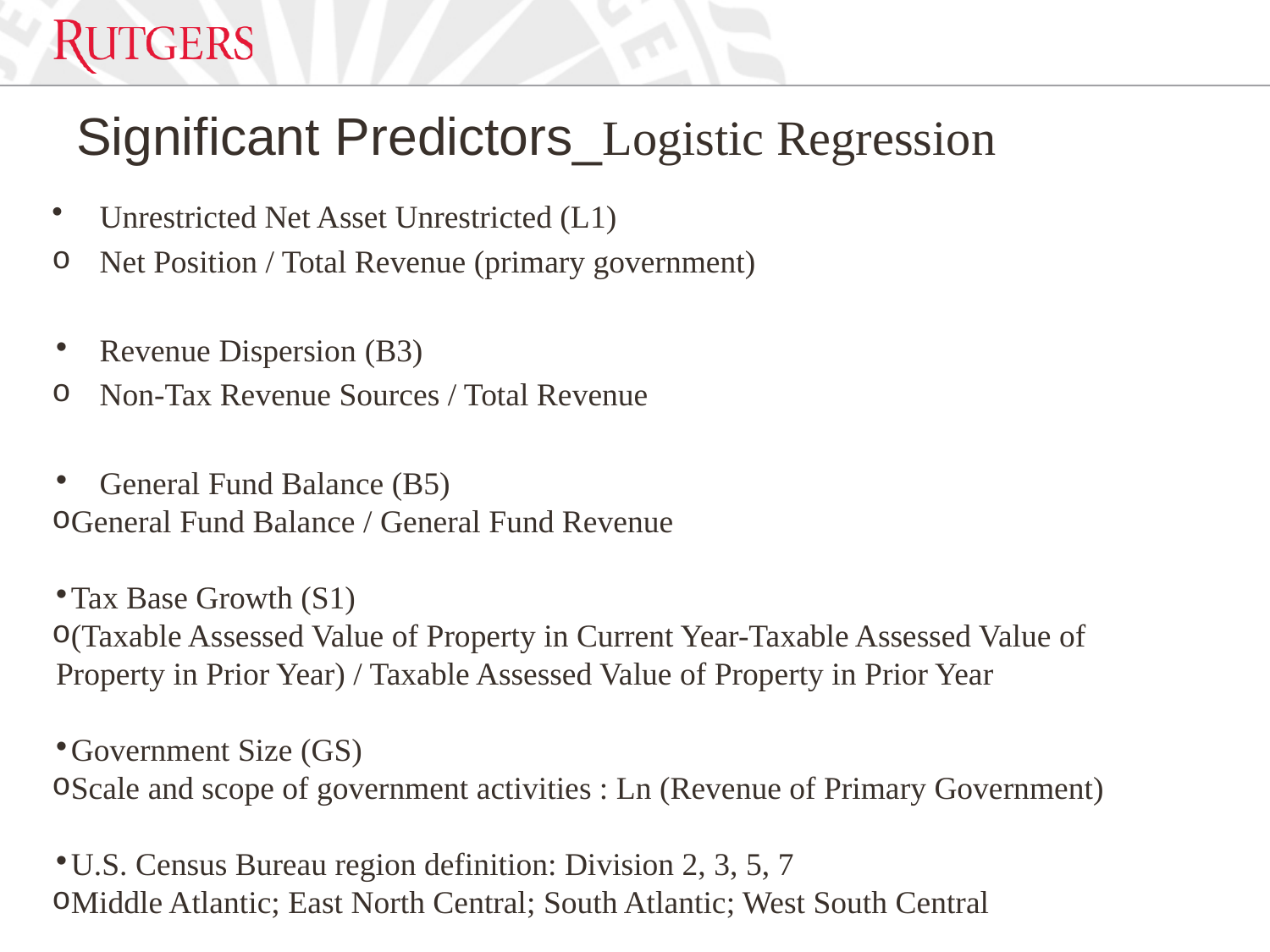

# Significant Predictors_Logistic Regression
Unrestricted Net Asset Unrestricted (L1)
Net Position / Total Revenue (primary government)

Revenue Dispersion (B3)
Non-Tax Revenue Sources / Total Revenue

General Fund Balance (B5)
General Fund Balance / General Fund Revenue

Tax Base Growth (S1)
(Taxable Assessed Value of Property in Current Year-Taxable Assessed Value of Property in Prior Year) / Taxable Assessed Value of Property in Prior Year

Government Size (GS)
Scale and scope of government activities : Ln (Revenue of Primary Government)

U.S. Census Bureau region definition: Division 2, 3, 5, 7
Middle Atlantic; East North Central; South Atlantic; West South Central